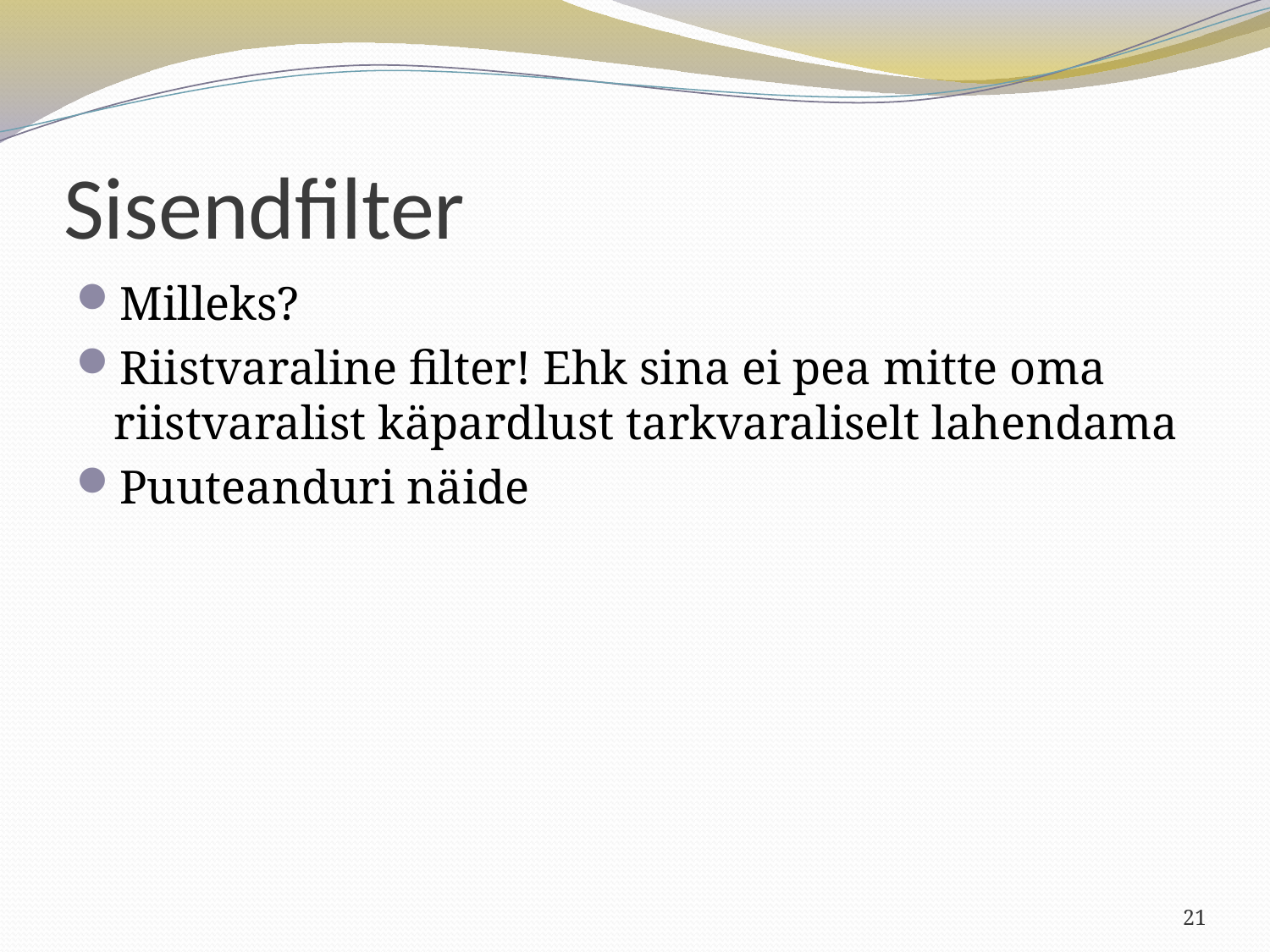

# Sisendfilter
Milleks?
Riistvaraline filter! Ehk sina ei pea mitte oma riistvaralist käpardlust tarkvaraliselt lahendama
Puuteanduri näide

21